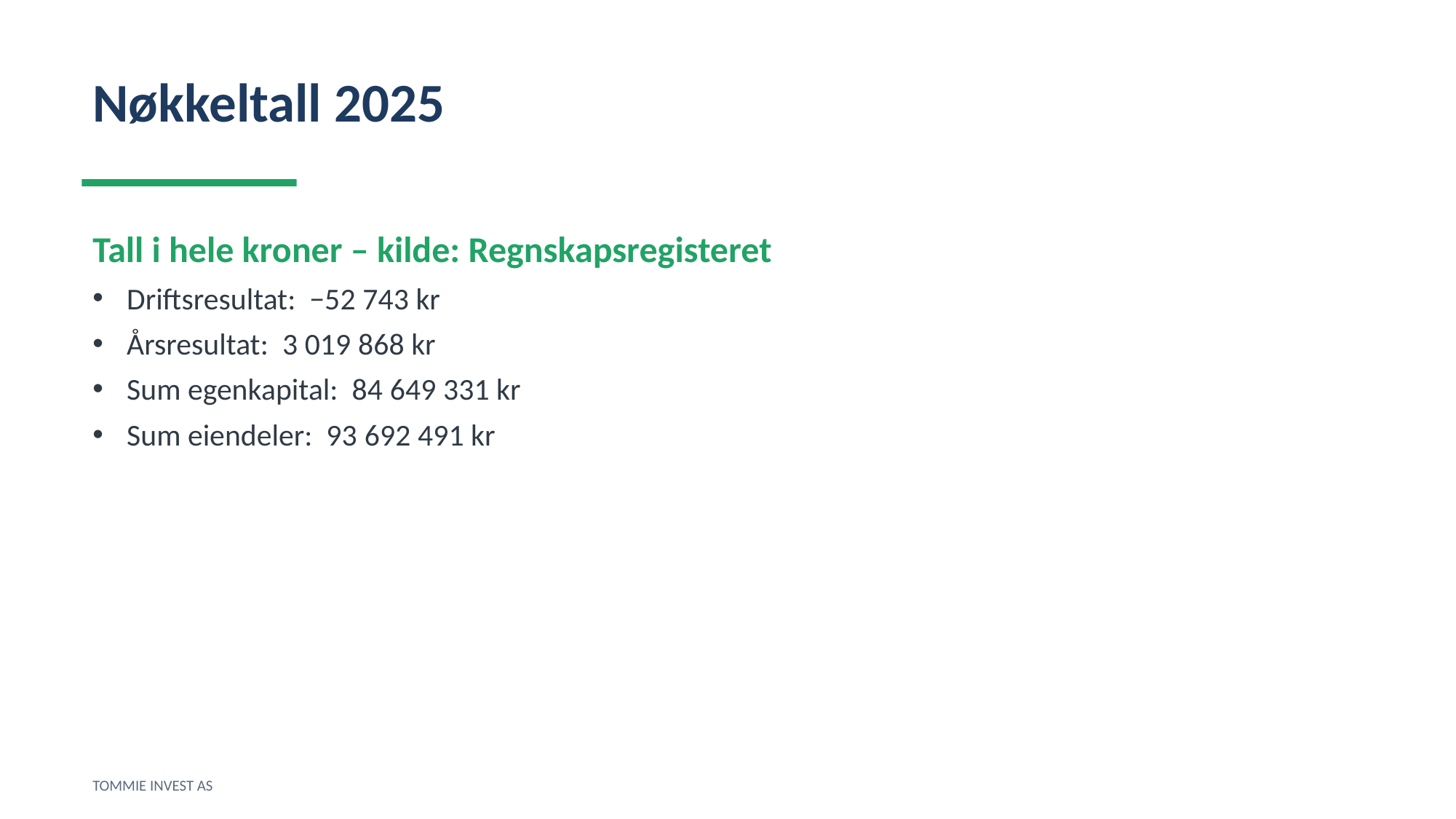

Nøkkeltall 2025

Tall i hele kroner – kilde: Regnskapsregisteret
Driftsresultat:  −52 743 kr
Årsresultat:  3 019 868 kr
Sum egenkapital:  84 649 331 kr
Sum eiendeler:  93 692 491 kr
TOMMIE INVEST AS